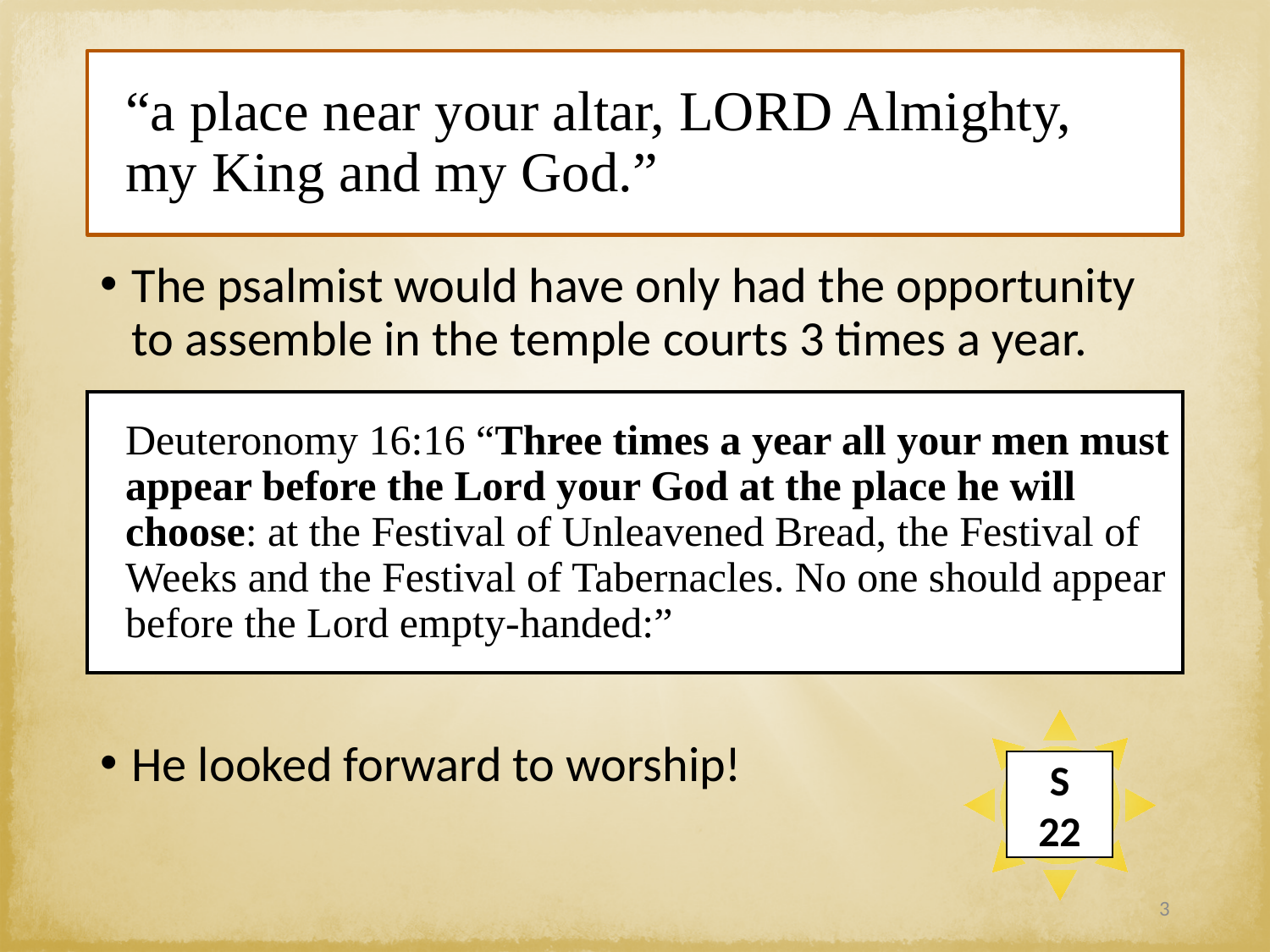

# “a place near your altar, LORD Almighty, my King and my God.”
The psalmist would have only had the opportunity to assemble in the temple courts 3 times a year.

He looked forward to worship!
Deuteronomy 16:16 “Three times a year all your men must appear before the Lord your God at the place he will choose: at the Festival of Unleavened Bread, the Festival of Weeks and the Festival of Tabernacles. No one should appear before the Lord empty-handed:”

S
22
3